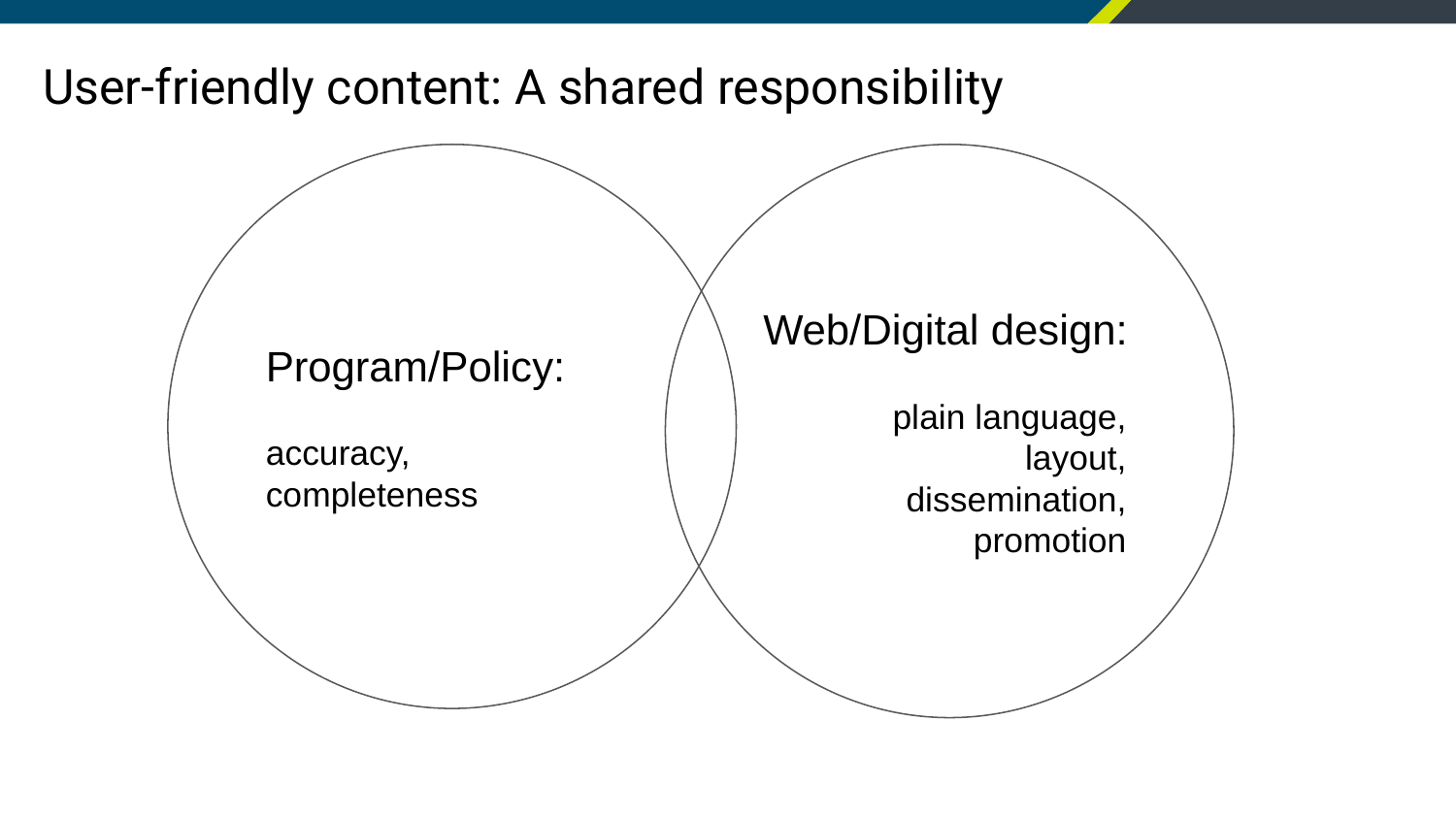

# User-friendly content: A shared responsibility
Program/Policy:

accuracy,
completeness
Web/Digital design:
plain language,
layout,
dissemination,
promotion